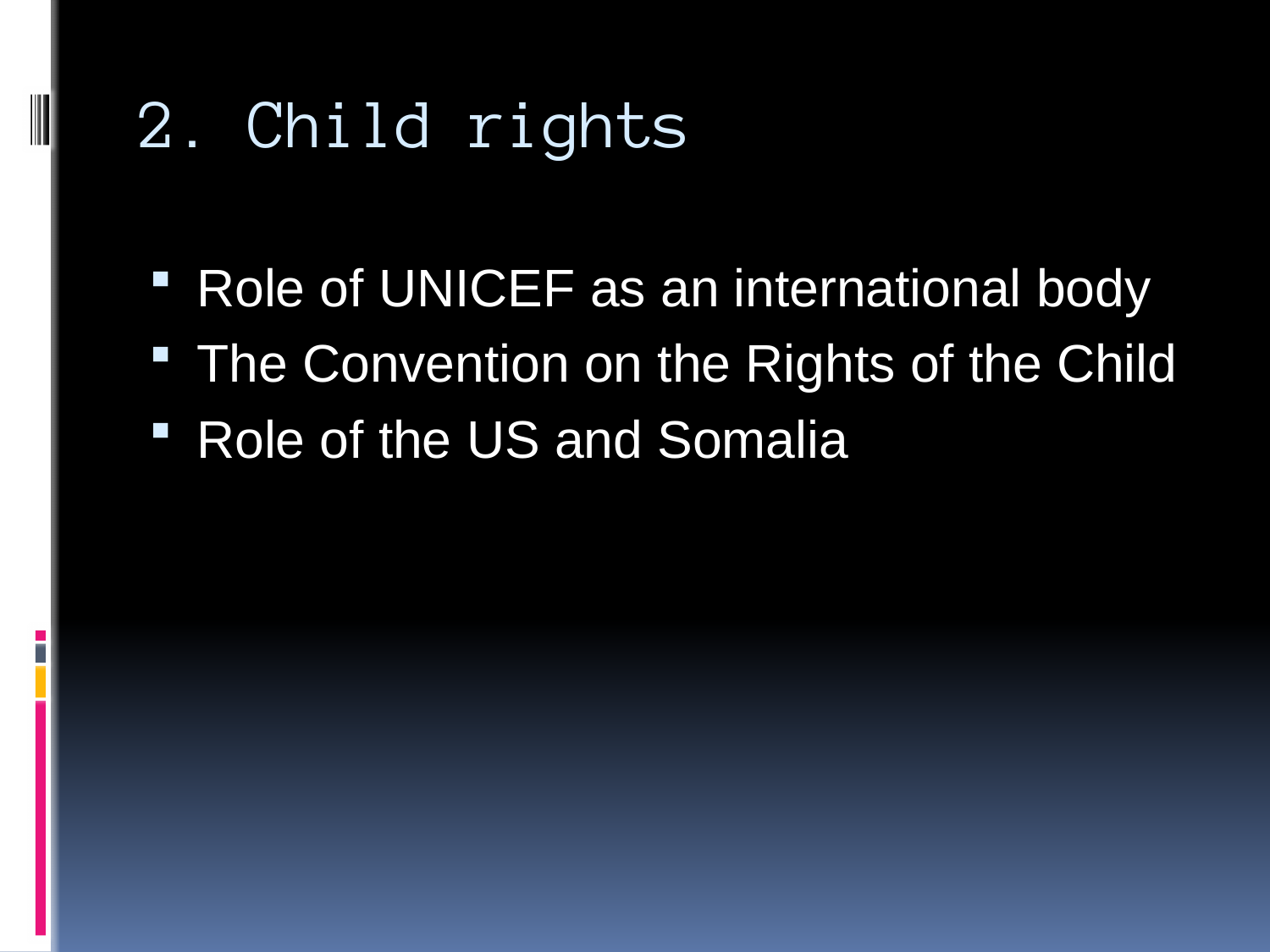

# 2. Child rights
Role of UNICEF as an international body
The Convention on the Rights of the Child
Role of the US and Somalia